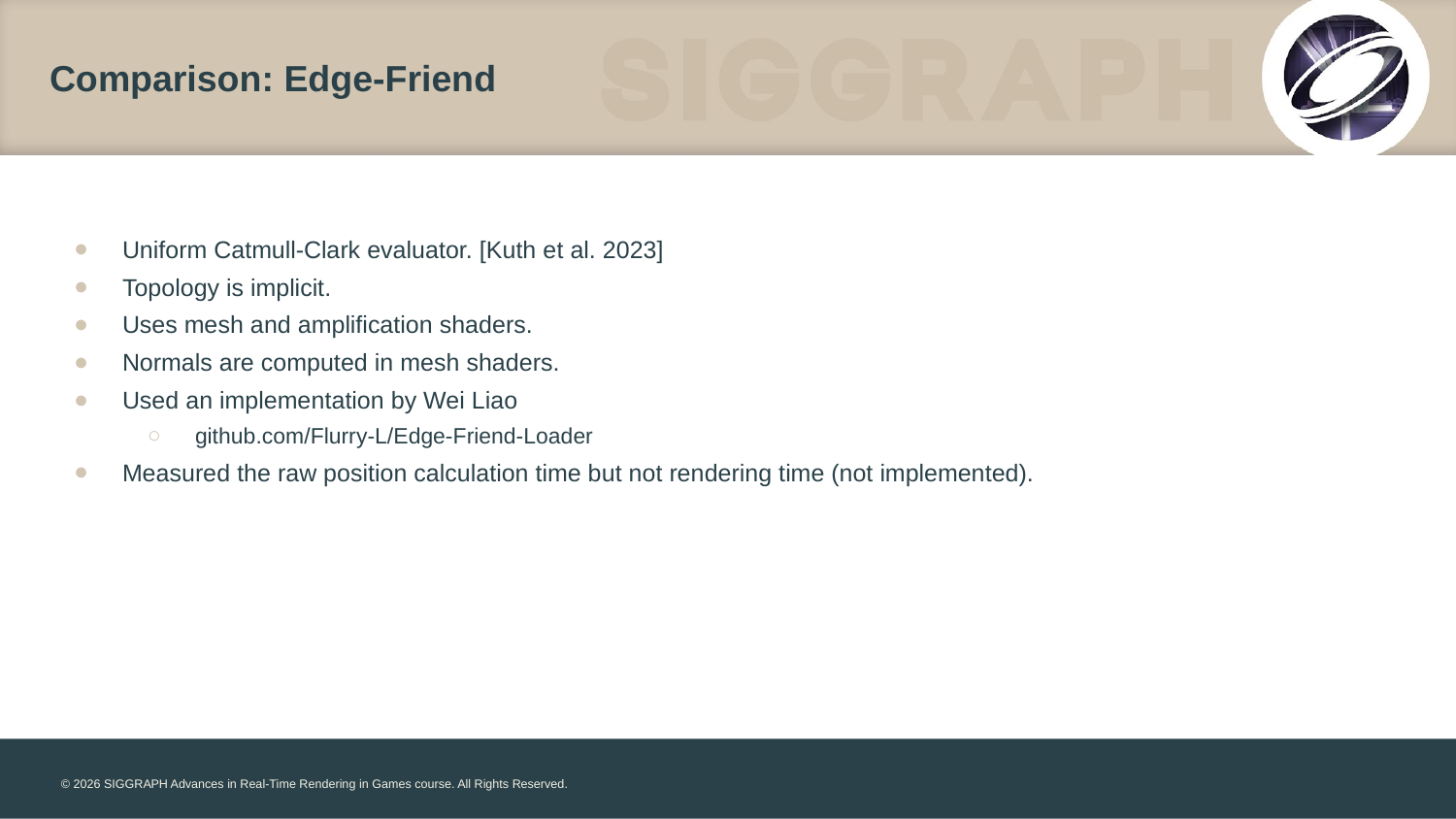

# Comparison: Edge-Friend
Uniform Catmull-Clark evaluator. [Kuth et al. 2023]
Topology is implicit.
Uses mesh and amplification shaders.
Normals are computed in mesh shaders.
Used an implementation by Wei Liao
github.com/Flurry-L/Edge-Friend-Loader
Measured the raw position calculation time but not rendering time (not implemented).